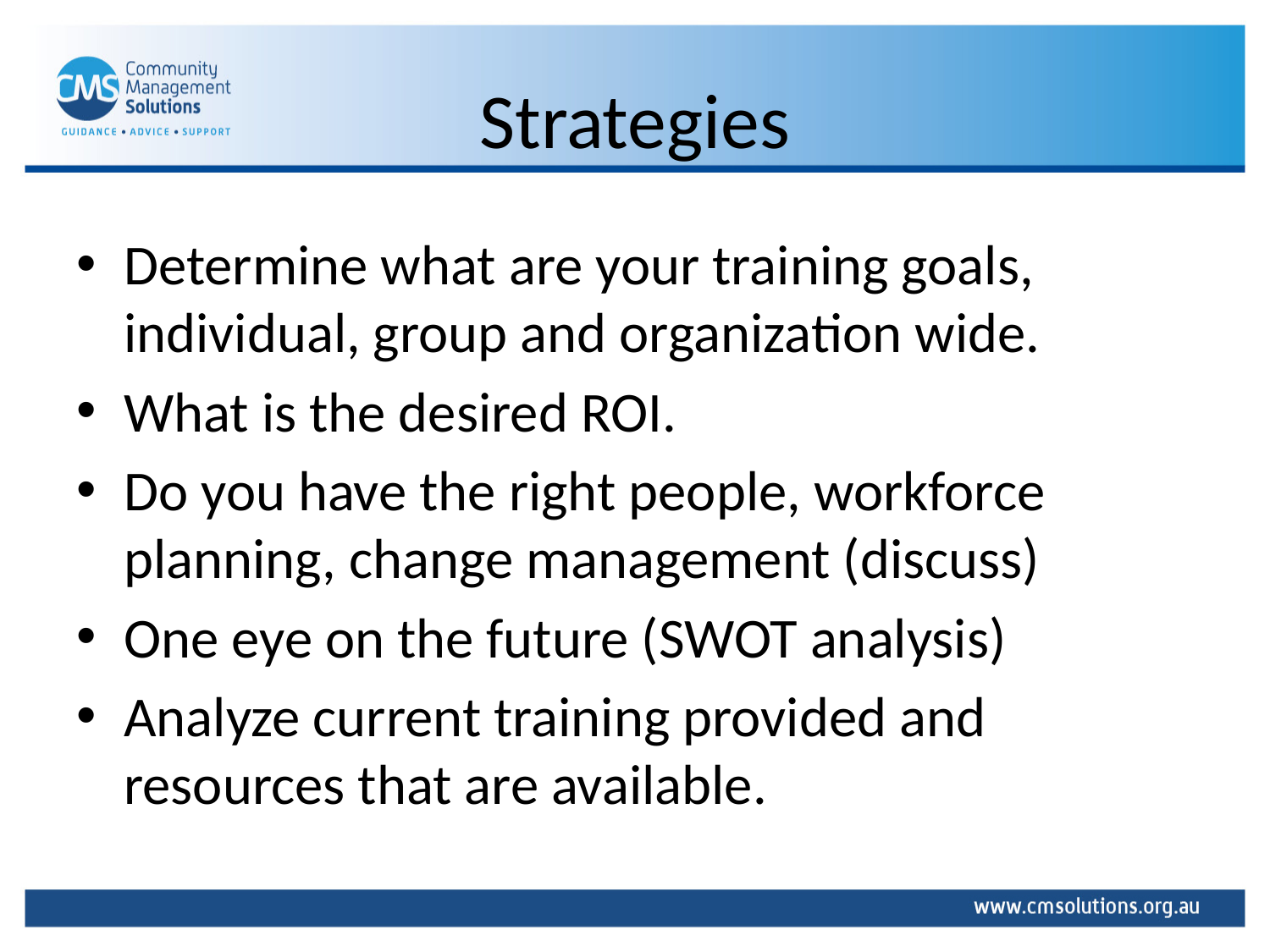

# Strategies
Determine what are your training goals, individual, group and organization wide.
What is the desired ROI.
Do you have the right people, workforce planning, change management (discuss)
One eye on the future (SWOT analysis)
Analyze current training provided and resources that are available.